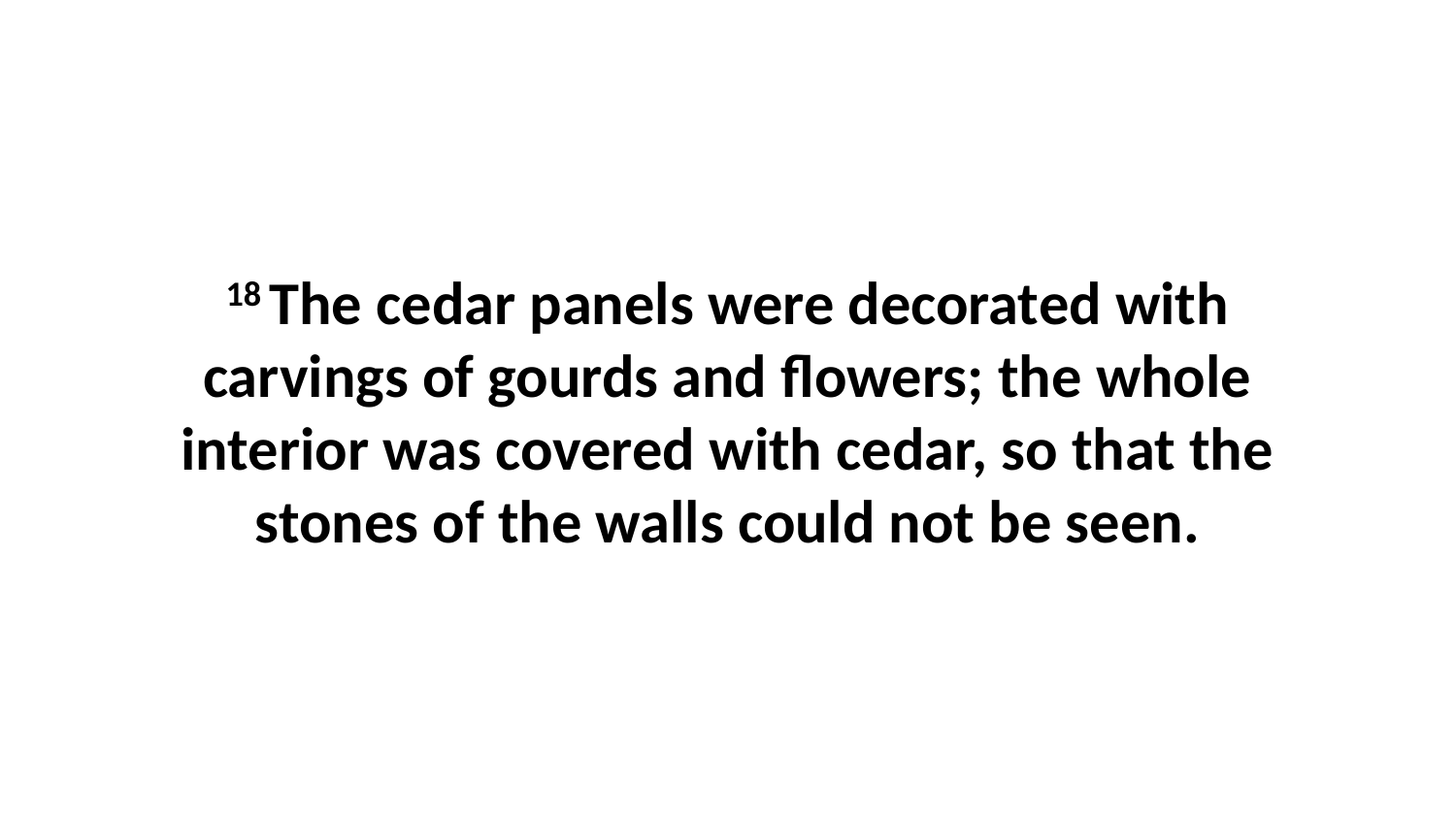

18 The cedar panels were decorated with carvings of gourds and flowers; the whole interior was covered with cedar, so that the stones of the walls could not be seen.